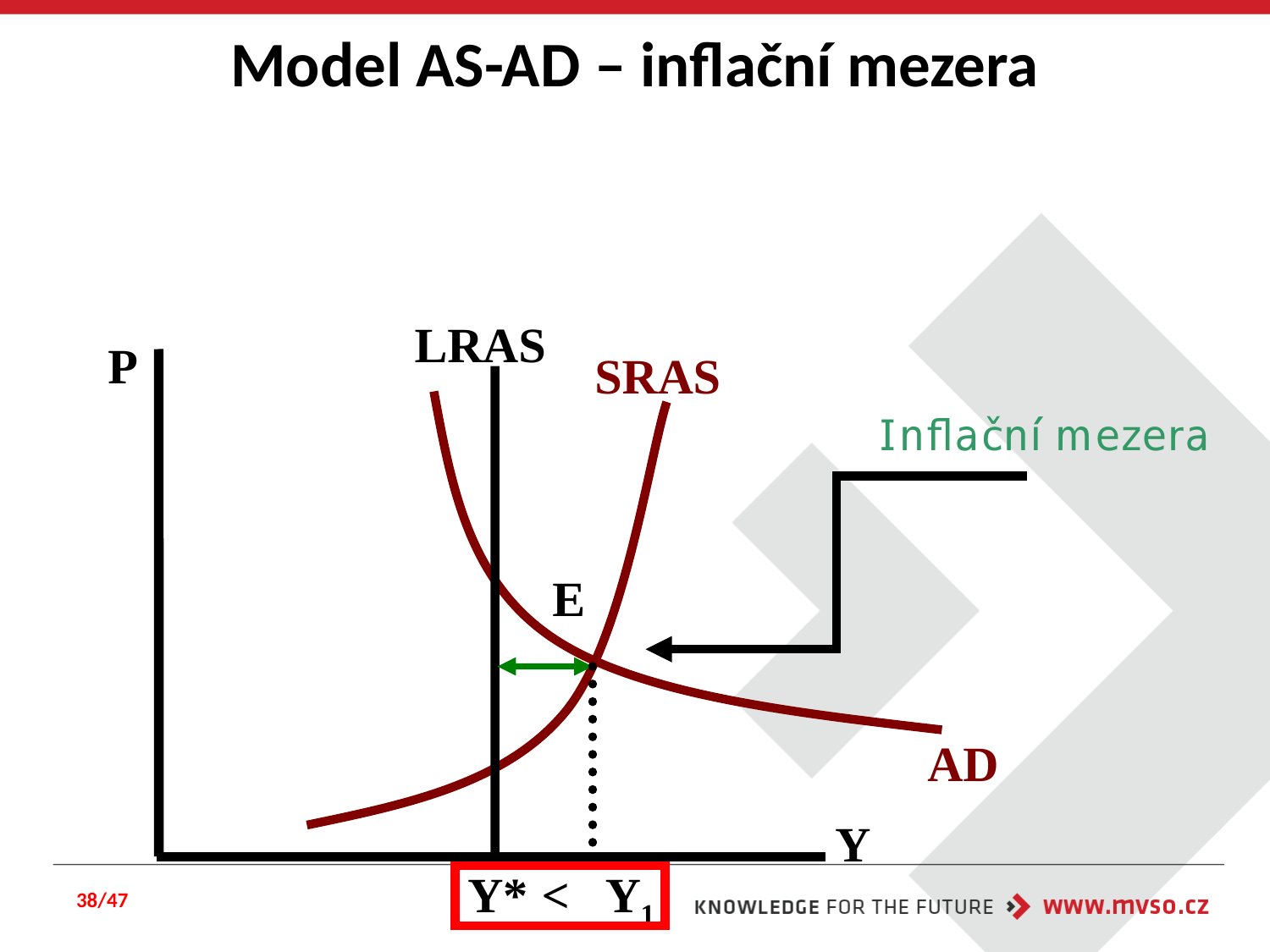

Model AS-AD – inflační mezera

LRAS

P
SRAS

AD
Inflační mezera
E

Y
Y*
<
Y1

38/47